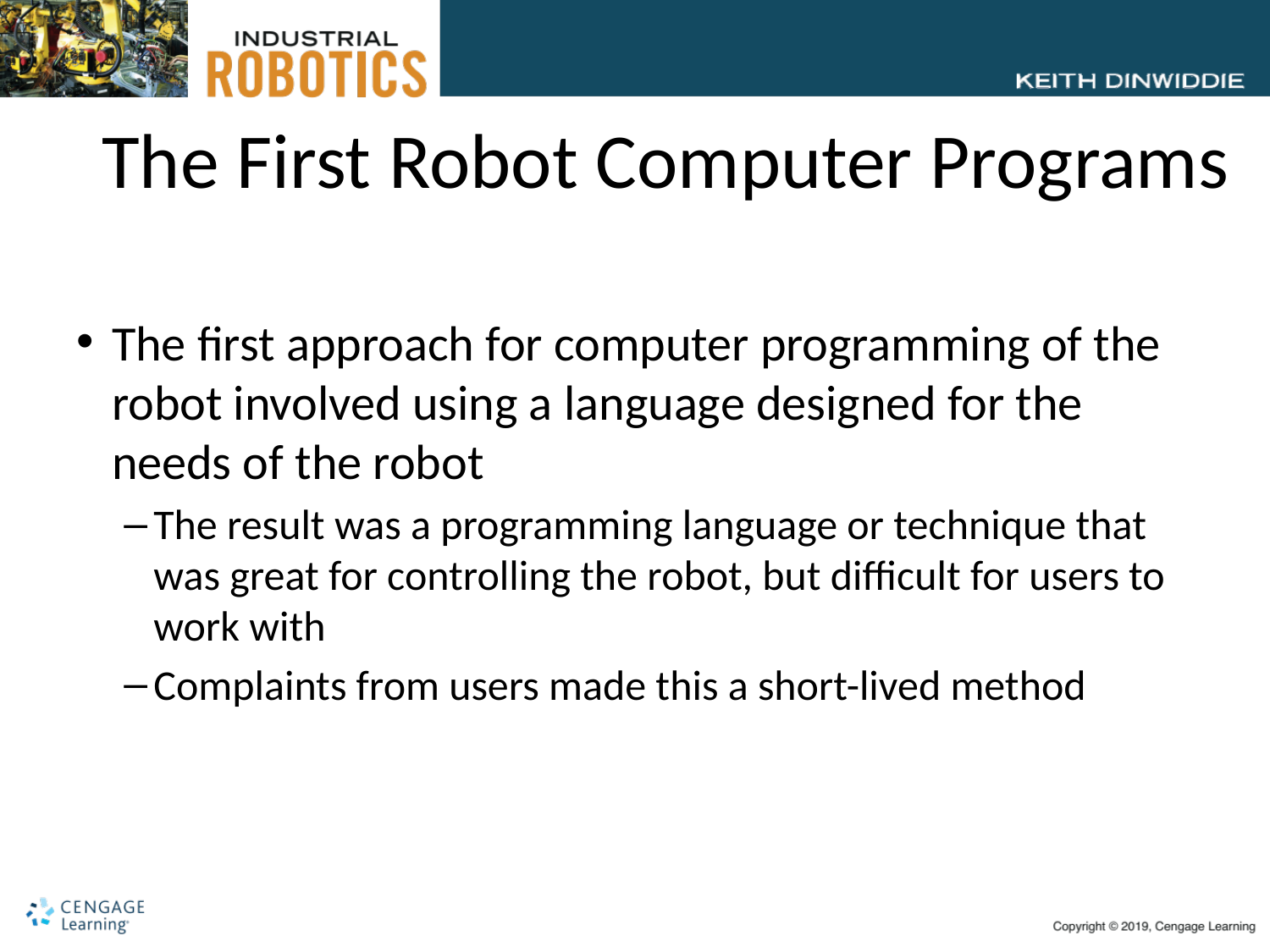

# The First Robot Computer Programs

The first approach for computer programming of the robot involved using a language designed for the needs of the robot
The result was a programming language or technique that was great for controlling the robot, but difficult for users to work with
Complaints from users made this a short-lived method